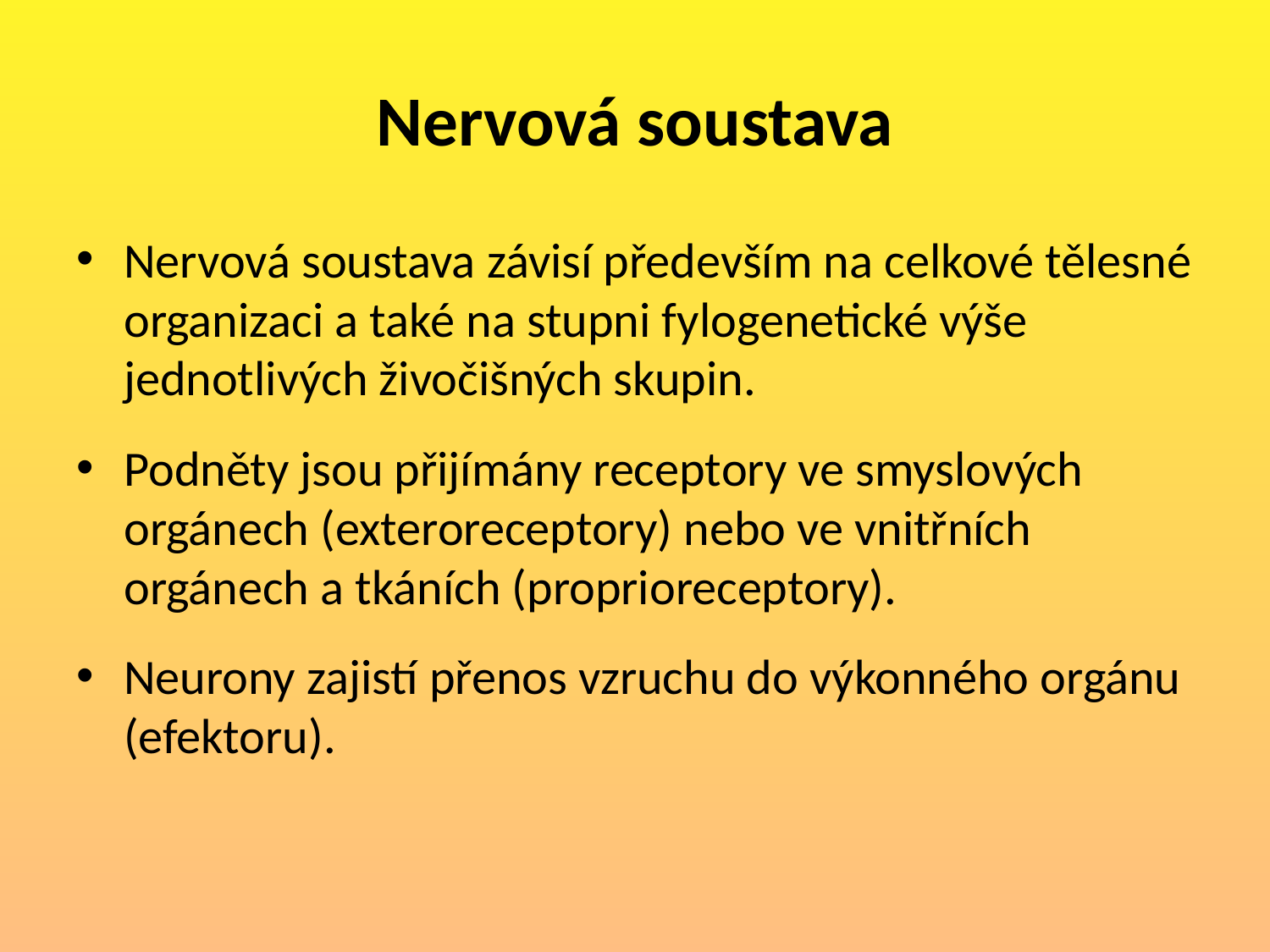

# Nervová soustava
Nervová soustava závisí především na celkové tělesné organizaci a také na stupni fylogenetické výše jednotlivých živočišných skupin.
Podněty jsou přijímány receptory ve smyslových orgánech (exteroreceptory) nebo ve vnitřních orgánech a tkáních (proprioreceptory).
Neurony zajistí přenos vzruchu do výkonného orgánu (efektoru).